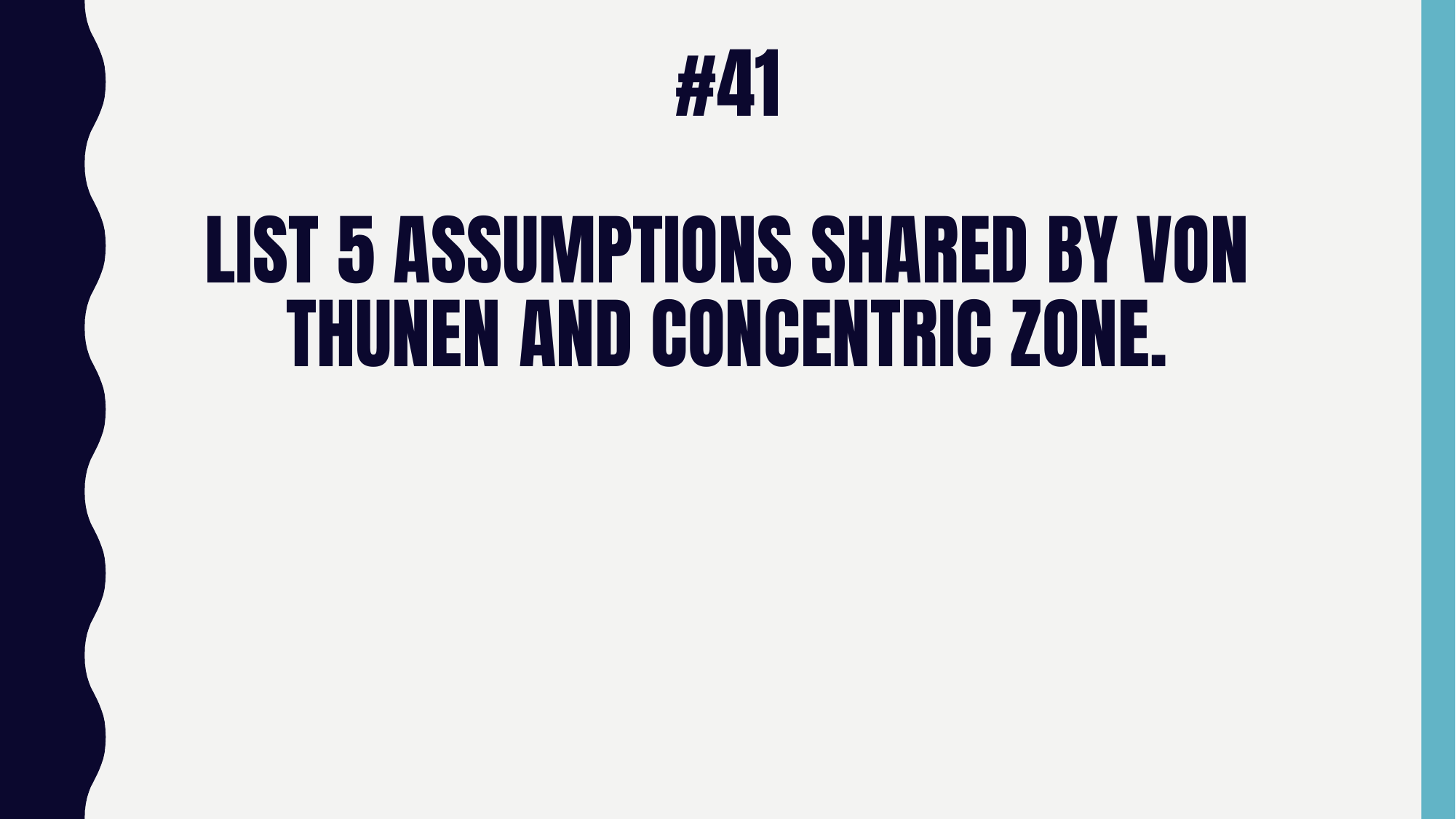

# #41 LIST 5 ASSUMPTIONS SHARED BY VON THUNEN AND CONCENTRIC ZONE.